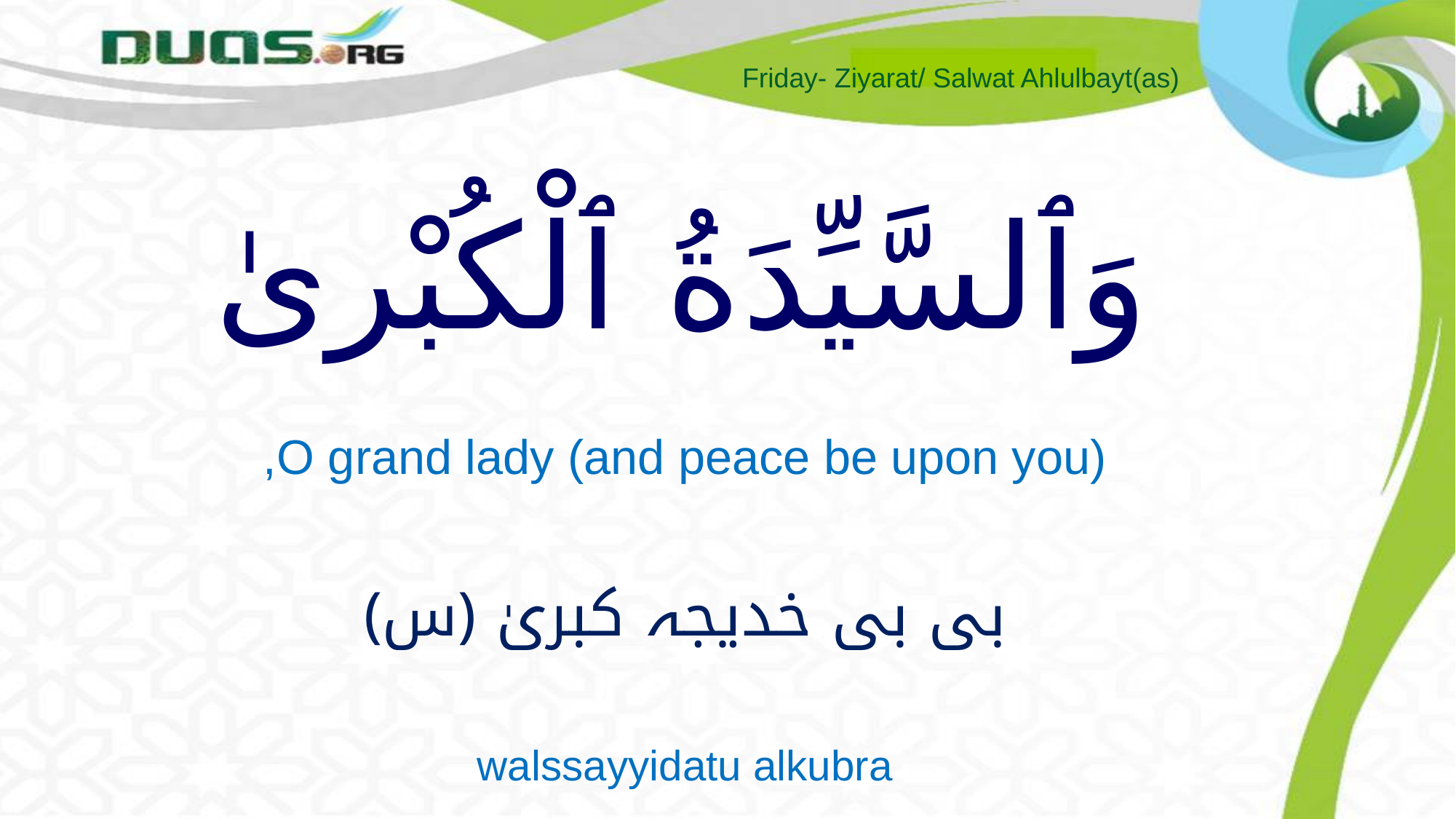

Friday- Ziyarat/ Salwat Ahlulbayt(as)
# وَٱلسَّيِّدَةُ ٱلْكُبْرىٰ
(and peace be upon you) O grand lady,

 بی بی خدیجہ کبریٰ ﴿س﴾

walssayyidatu alkubra